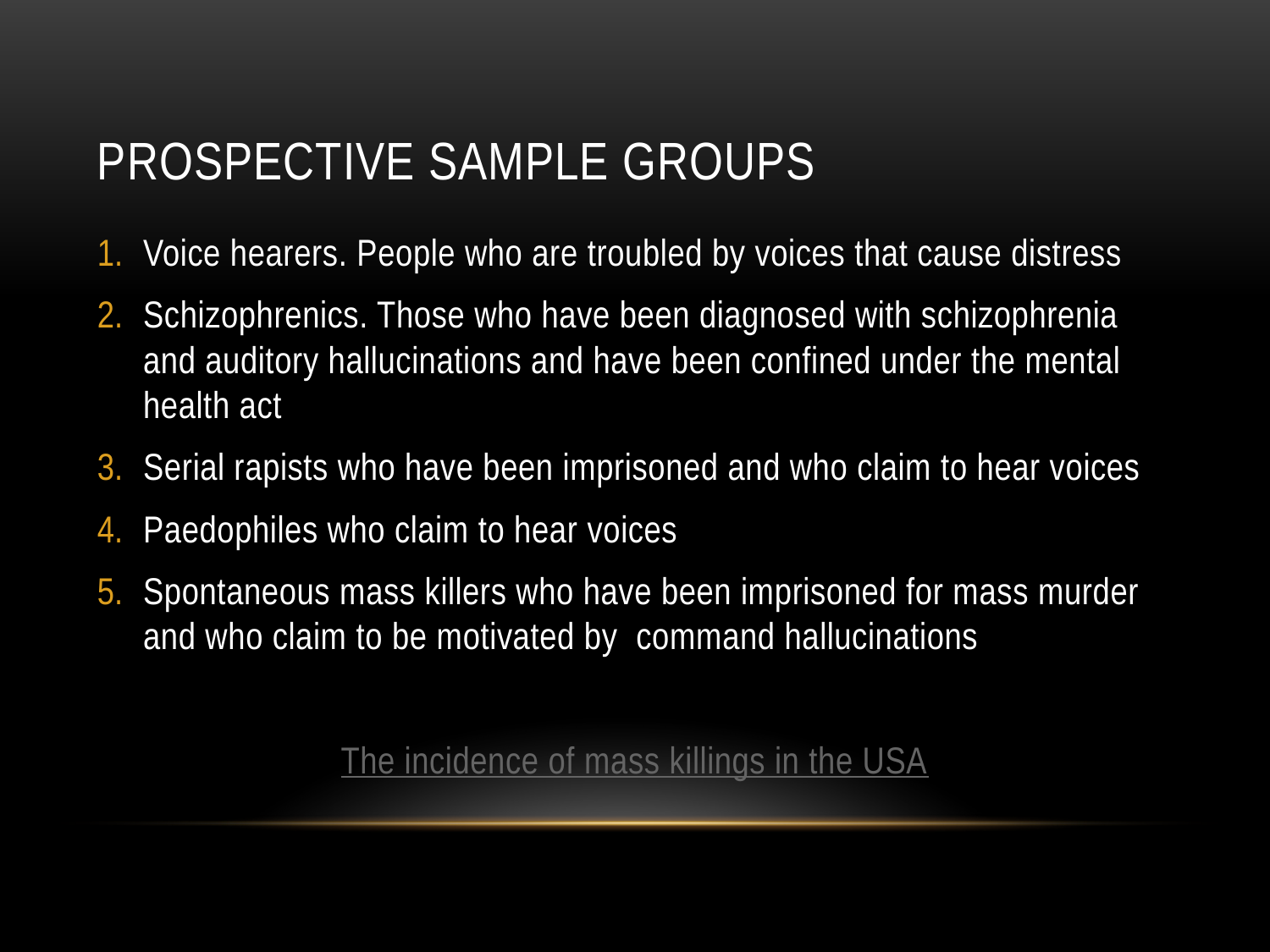

# Prospective sample groups
Voice hearers. People who are troubled by voices that cause distress
Schizophrenics. Those who have been diagnosed with schizophrenia and auditory hallucinations and have been confined under the mental health act
Serial rapists who have been imprisoned and who claim to hear voices
Paedophiles who claim to hear voices
Spontaneous mass killers who have been imprisoned for mass murder and who claim to be motivated by  command hallucinations

The incidence of mass killings in the USA